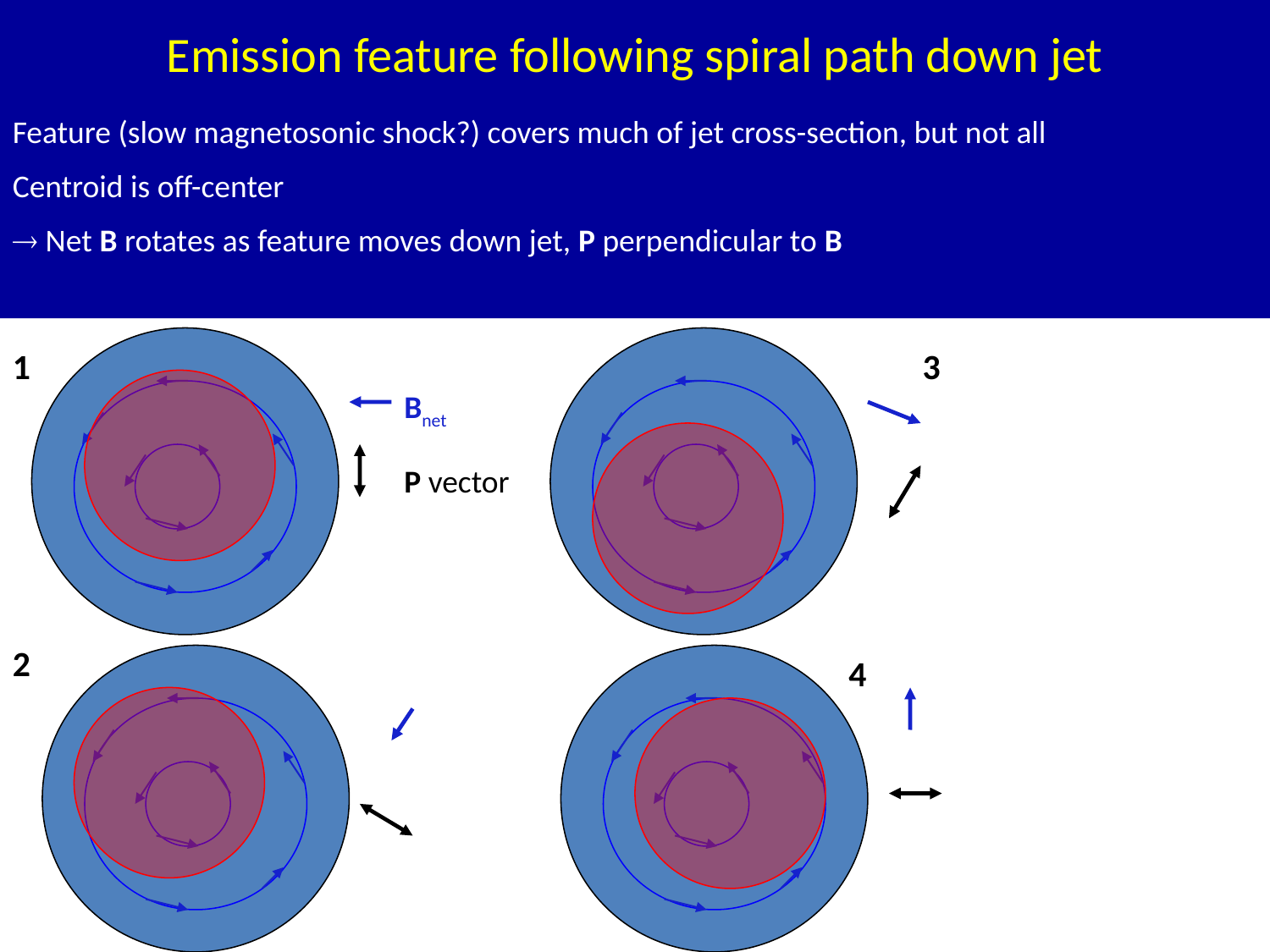

Emission feature following spiral path down jet
# BL Lac: Sketch
Feature (slow magnetosonic shock?) covers much of jet cross-section, but not all
Centroid is off-center
→ Net B rotates as feature moves down jet, P perpendicular to B

1
3

Bnet

P vector

2

4